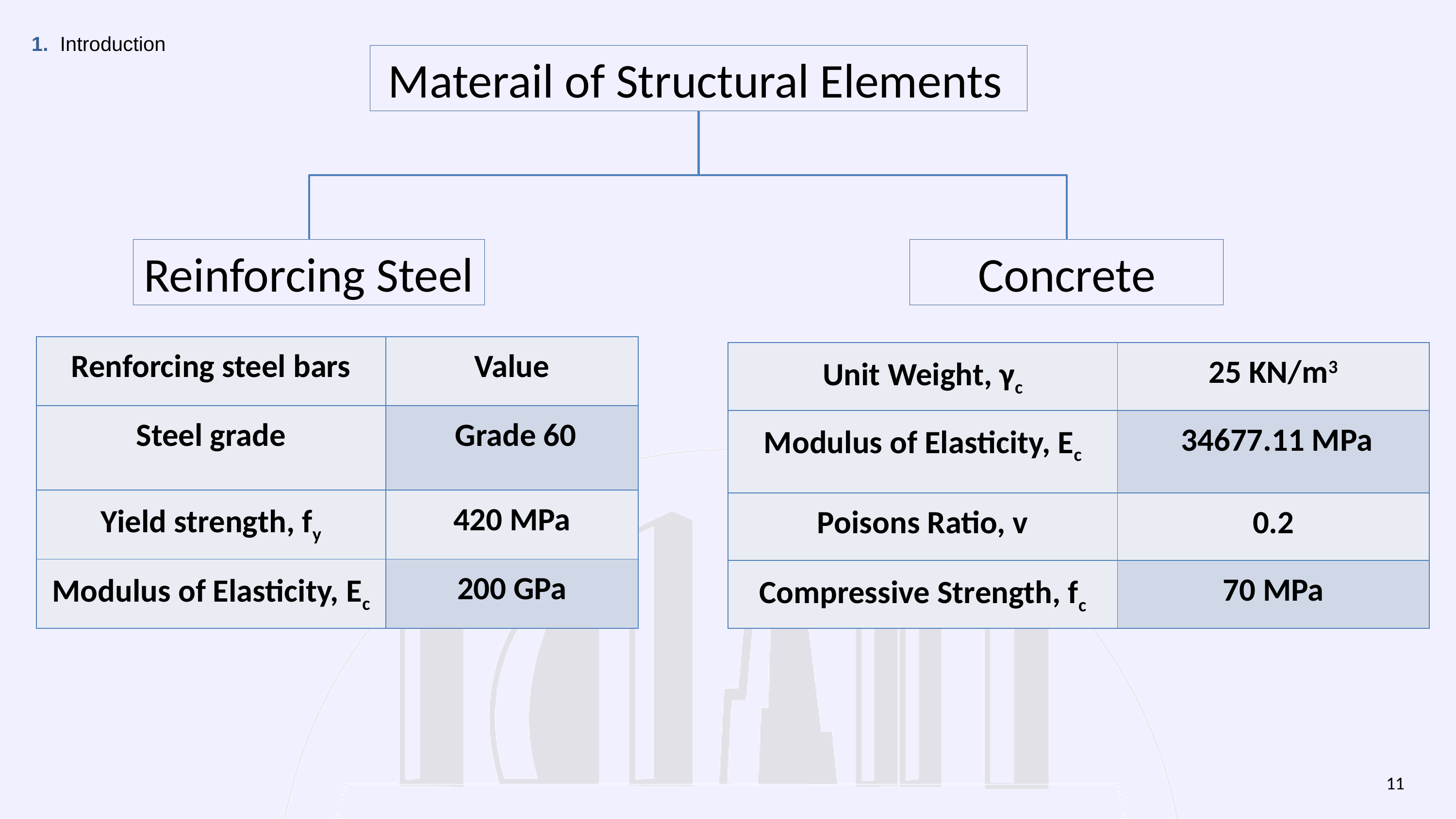

1.
Introduction
 Materail of Structural Elements
Reinforcing Steel
Concrete
| Renforcing steel bars | Value |
| --- | --- |
| Steel grade | Grade 60 |
| Yield strength, fy | 420 MPa |
| Modulus of Elasticity, Ec | 200 GPa |
| Unit Weight, γc | 25 KN/m3 |
| --- | --- |
| Modulus of Elasticity, Ec | 34677.11 MPa |
| Poisons Ratio, v | 0.2 |
| Compressive Strength, fc | 70 MPa |